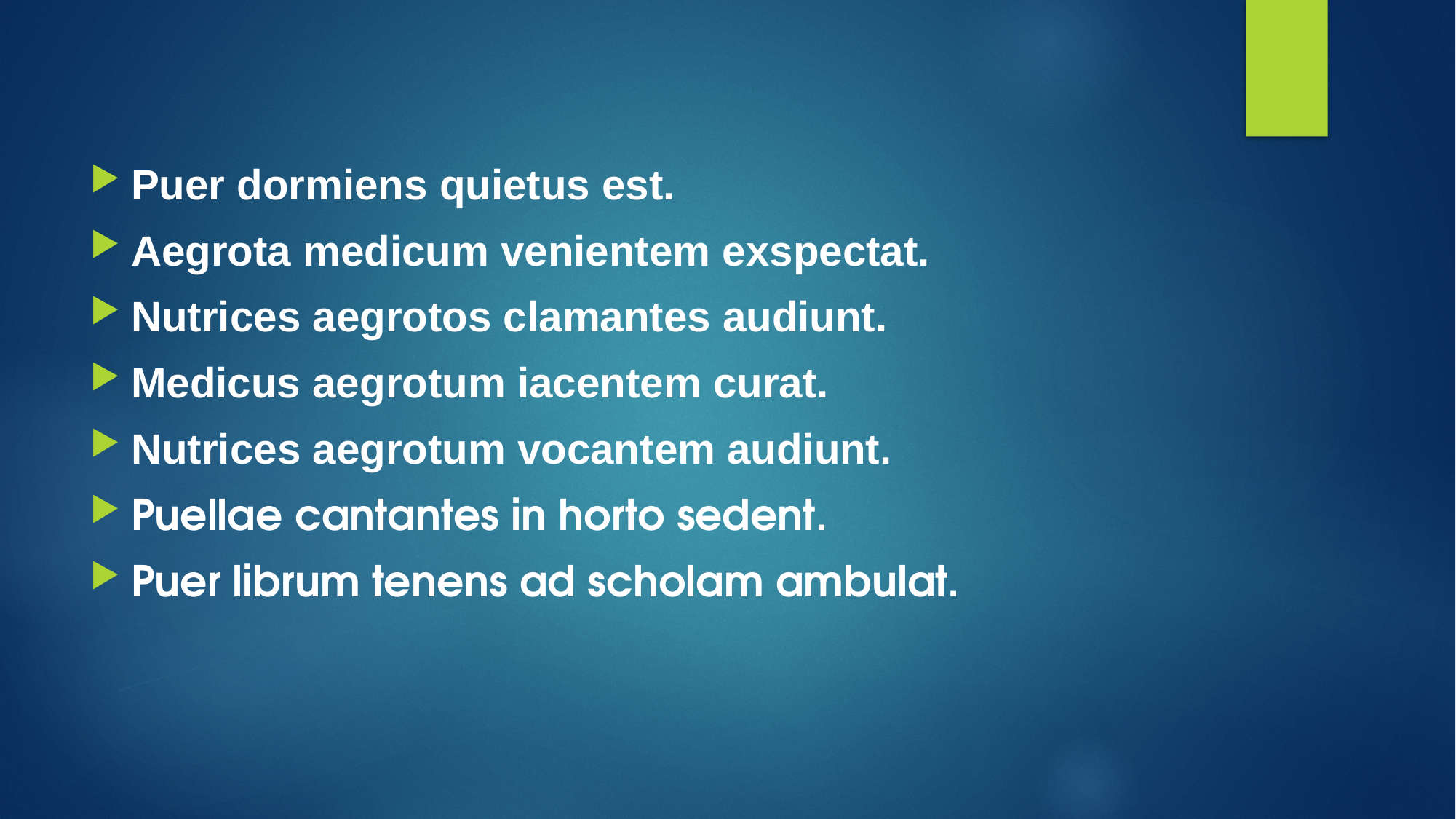

Puer dormiens quietus est.
Aegrota medicum venientem exspectat.
Nutrices aegrotos clamantes audiunt.
Medicus aegrotum iacentem curat.
Nutrices aegrotum vocantem audiunt.
Puellae cantantes in horto sedent.
Puer librum tenens ad scholam ambulat.